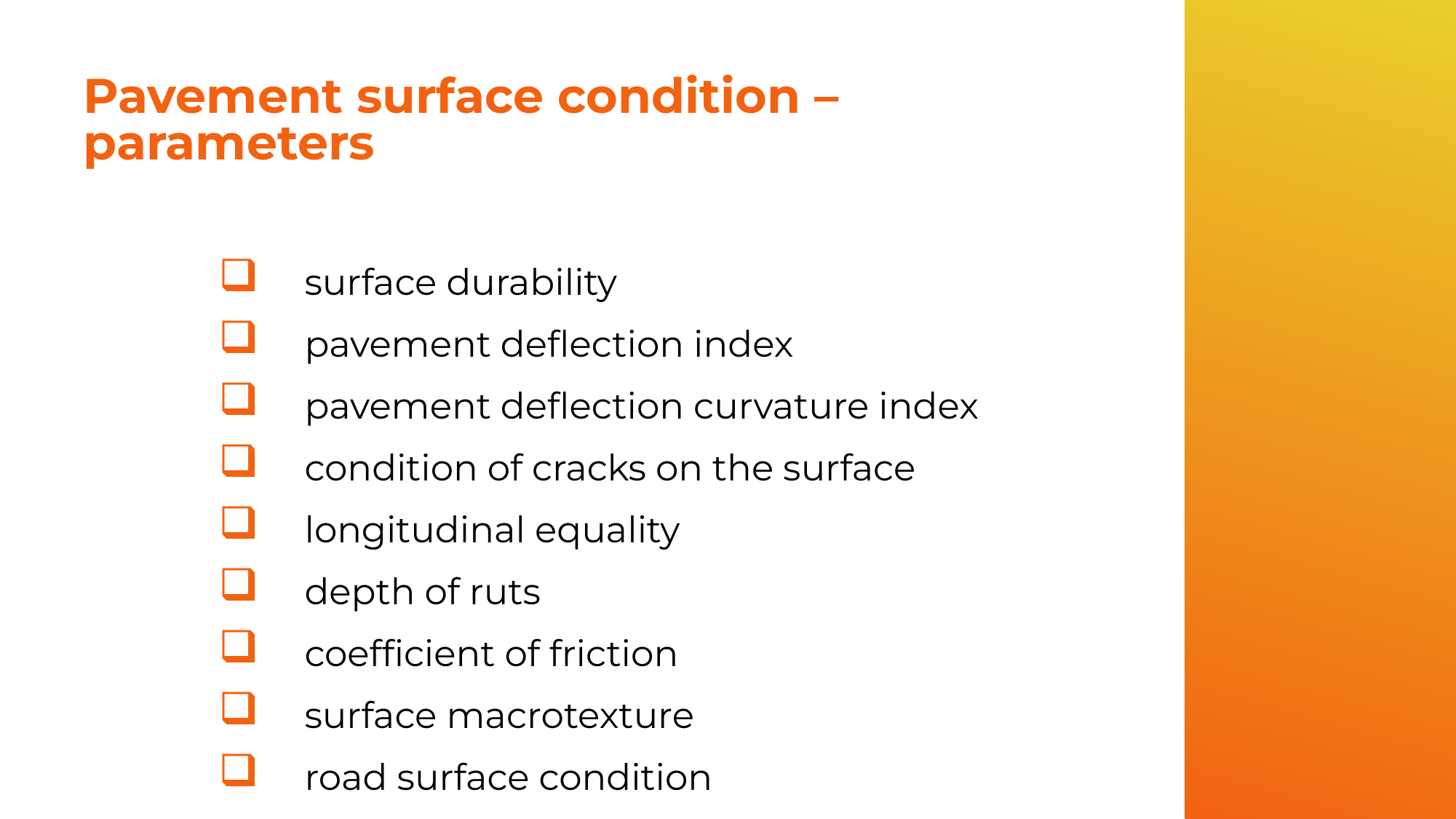

# Pavement surface condition – parameters
surface durability
pavement deflection index
pavement deflection curvature index
condition of cracks on the surface
longitudinal equality
depth of ruts
coefficient of friction
surface macrotexture
road surface condition